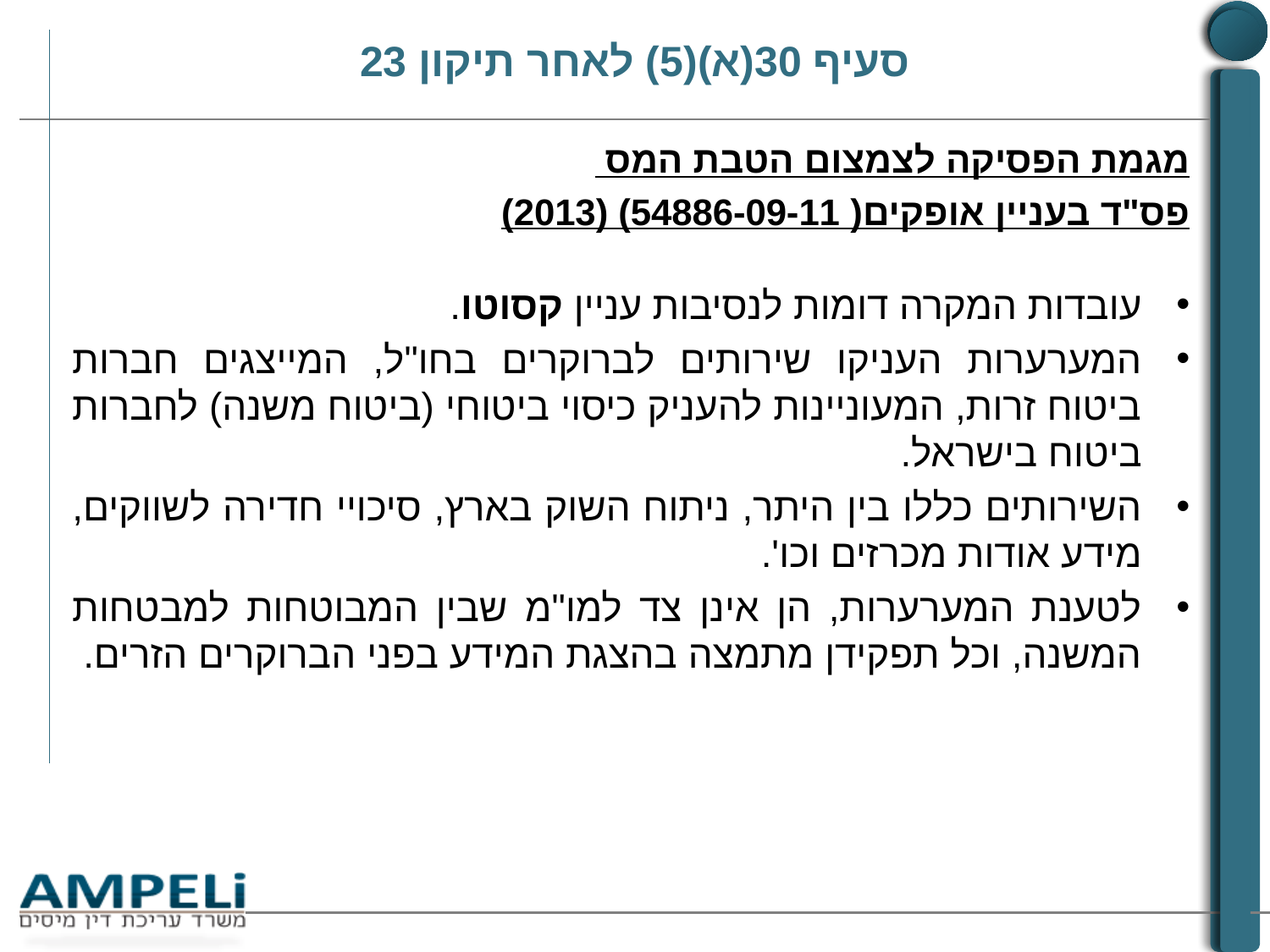

# סעיף 30(א)(5) לאחר תיקון 23
מגמת הפסיקה לצמצום הטבת המס
פס"ד בעניין אופקים( 54886-09-11) (2013)

עובדות המקרה דומות לנסיבות עניין קסוטו.
המערערות העניקו שירותים לברוקרים בחו"ל, המייצגים חברות ביטוח זרות, המעוניינות להעניק כיסוי ביטוחי (ביטוח משנה) לחברות ביטוח בישראל.
השירותים כללו בין היתר, ניתוח השוק בארץ, סיכויי חדירה לשווקים, מידע אודות מכרזים וכו'.
לטענת המערערות, הן אינן צד למו"מ שבין המבוטחות למבטחות המשנה, וכל תפקידן מתמצה בהצגת המידע בפני הברוקרים הזרים.